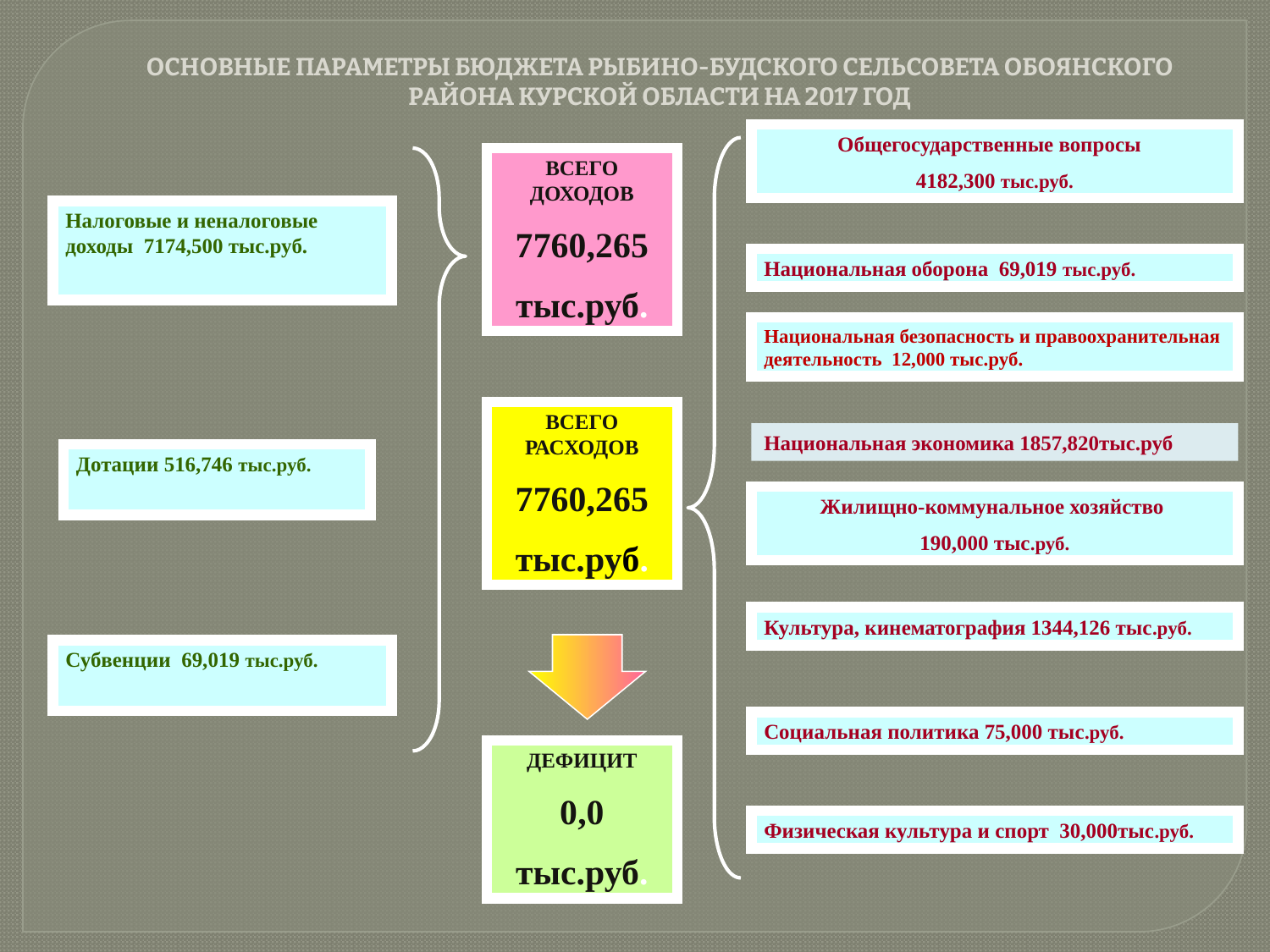

ОСНОВНЫЕ ПАРАМЕТРЫ БЮДЖЕТА РЫБИНО-БУДСКОГО СЕЛЬСОВЕТА ОБОЯНСКОГО РАЙОНА КУРСКОЙ ОБЛАСТИ НА 2017 ГОД
Общегосударственные вопросы
4182,300 тыс.руб.

ВСЕГО ДОХОДОВ
7760,265
тыс.руб.
Налоговые и неналоговые доходы  7174,500 тыс.руб.

Национальная оборона  69,019 тыс.руб.
Национальная безопасность и правоохранительная деятельность  12,000 тыс.руб.
ВСЕГО РАСХОДОВ
7760,265
тыс.руб.
Национальная экономика 1857,820тыс.руб
Дотации 516,746 тыс.руб.

Жилищно-коммунальное хозяйство
190,000 тыс.руб.
Культура, кинематография 1344,126 тыс.руб.

Субвенции  69,019 тыс.руб.

Социальная политика 75,000 тыс.руб.
ДЕФИЦИТ
0,0
тыс.руб.
Физическая культура и спорт  30,000тыс.руб.